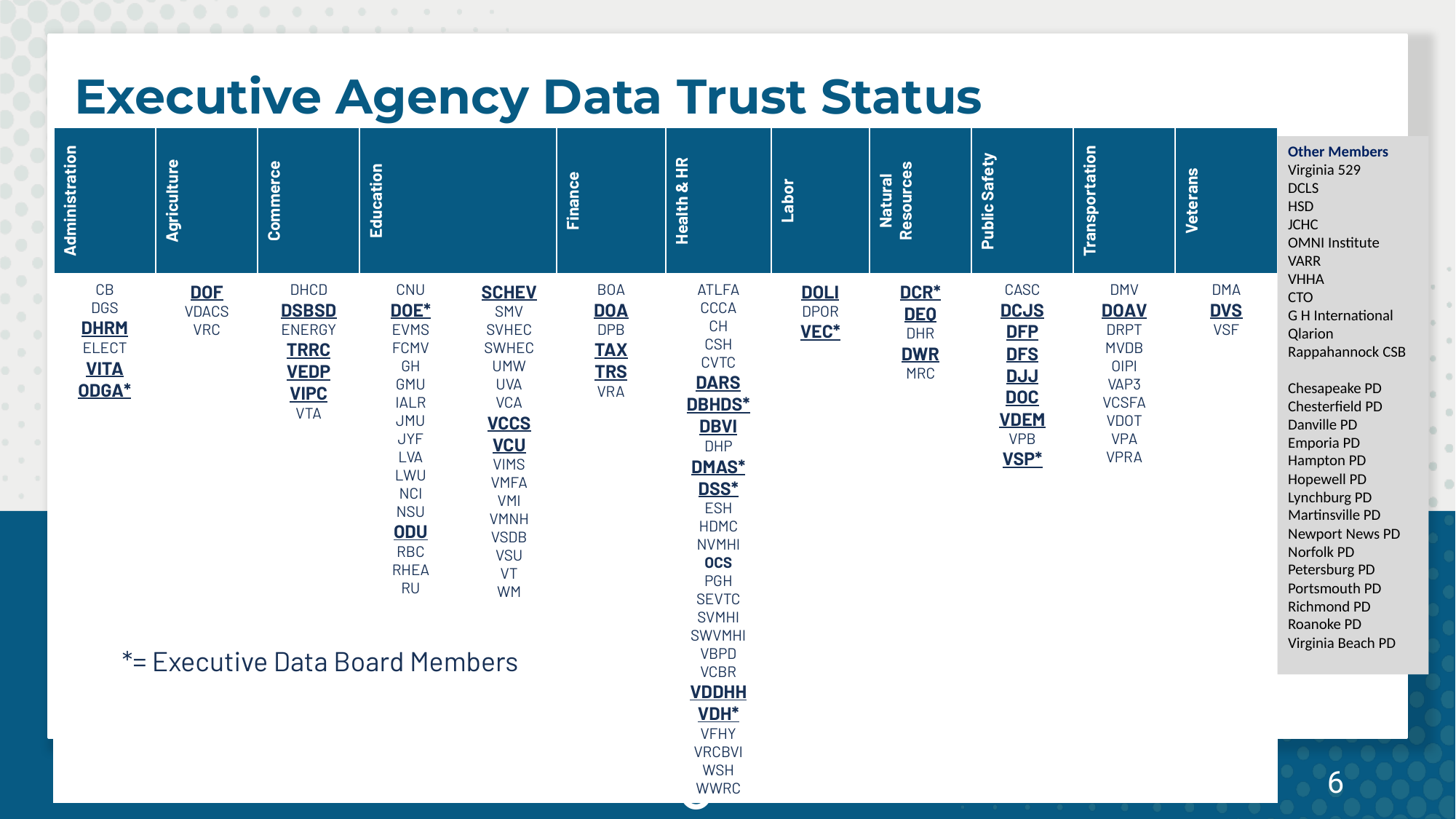

# Executive Agency Data Trust Status
| Administration | Agriculture | Commerce | Education |  | Finance | Health & HR | Labor | Natural Resources | Public Safety | Transportation | Veterans |
| --- | --- | --- | --- | --- | --- | --- | --- | --- | --- | --- | --- |
| CB DGS DHRM ELECT VITA ODGA\* | DOF VDACS VRC | DHCD DSBSD ENERGY TRRC VEDP VIPC VTA | CNU DOE\* EVMS FCMV GH GMU IALR JMU JYF LVA LWU NCI NSU ODU RBC RHEA RU | SCHEV SMV SVHEC SWHEC UMW UVA VCA VCCS VCU VIMS VMFA VMI VMNH VSDB VSU VT WM | BOA DOA DPB TAX TRS VRA | ATLFA CCCA CH CSH CVTC DARS DBHDS\* DBVI DHP DMAS\* DSS\* ESH HDMC NVMHI OCS PGH SEVTC SVMHI SWVMHI VBPD VCBR VDDHH VDH\* VFHY VRCBVI WSH WWRC | DOLI DPOR VEC\* | DCR\* DEQ DHR DWR MRC | CASC DCJS DFP DFS DJJ DOC VDEM VPB VSP\* | DMV DOAV DRPT MVDB OIPI VAP3 VCSFA VDOT VPA VPRA | DMA DVS VSF |
Other Members
Virginia 529
DCLS
HSD
JCHC
OMNI Institute
VARR
VHHA
CTO
G H International
Qlarion
Rappahannock CSB

Chesapeake PD
Chesterfield PD
Danville PD
Emporia PD
Hampton PD
Hopewell PD
Lynchburg PD
Martinsville PD
Newport News PD
Norfolk PD
Petersburg PD
Portsmouth PD
Richmond PD
Roanoke PD
Virginia Beach PD

*= Executive Data Board Members
6